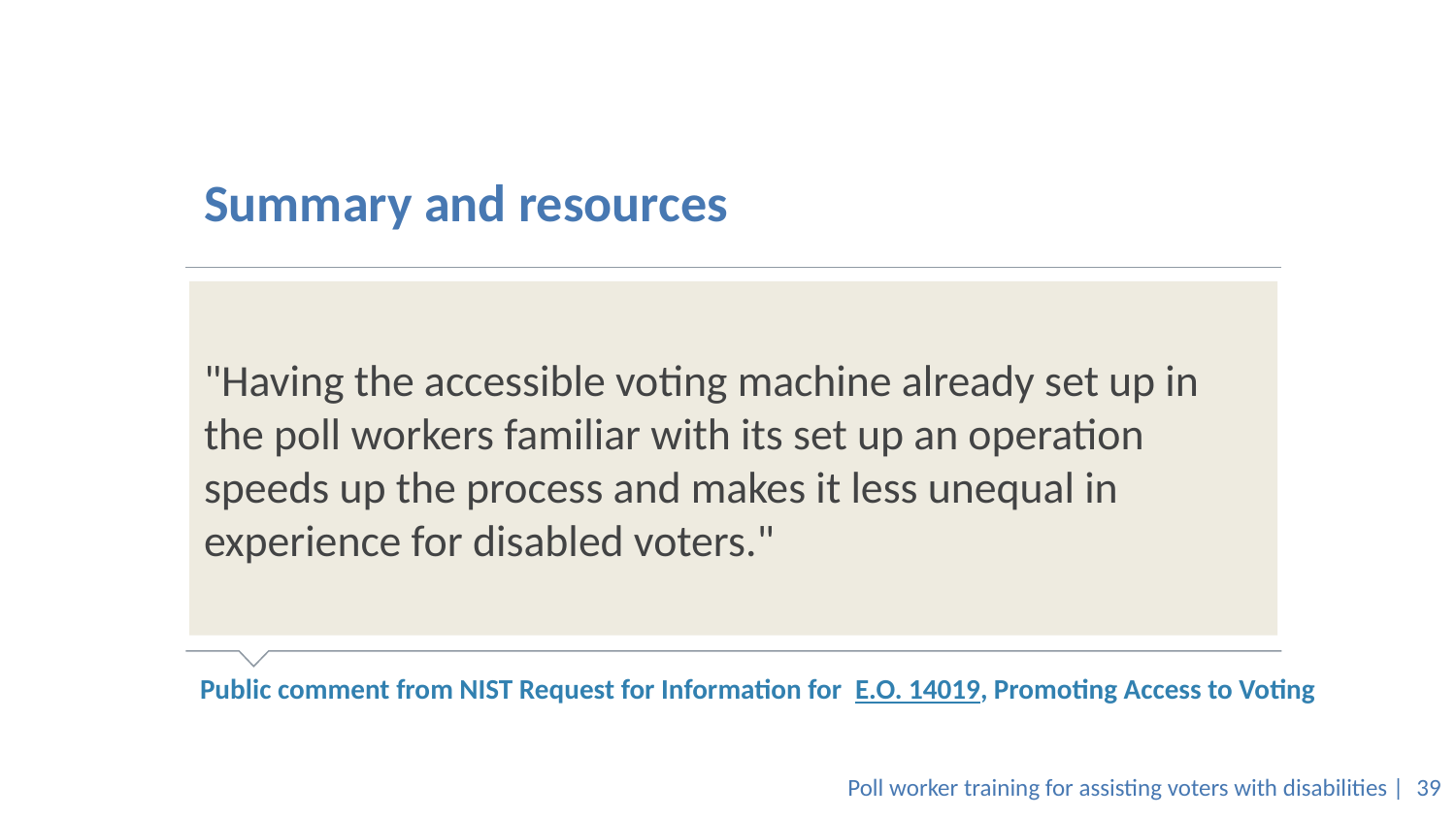

# Summary and resources

"Having the accessible voting machine already set up in the poll workers familiar with its set up an operation speeds up the process and makes it less unequal in experience for disabled voters."
Public comment from NIST Request for Information for  E.O. 14019, Promoting Access to Voting